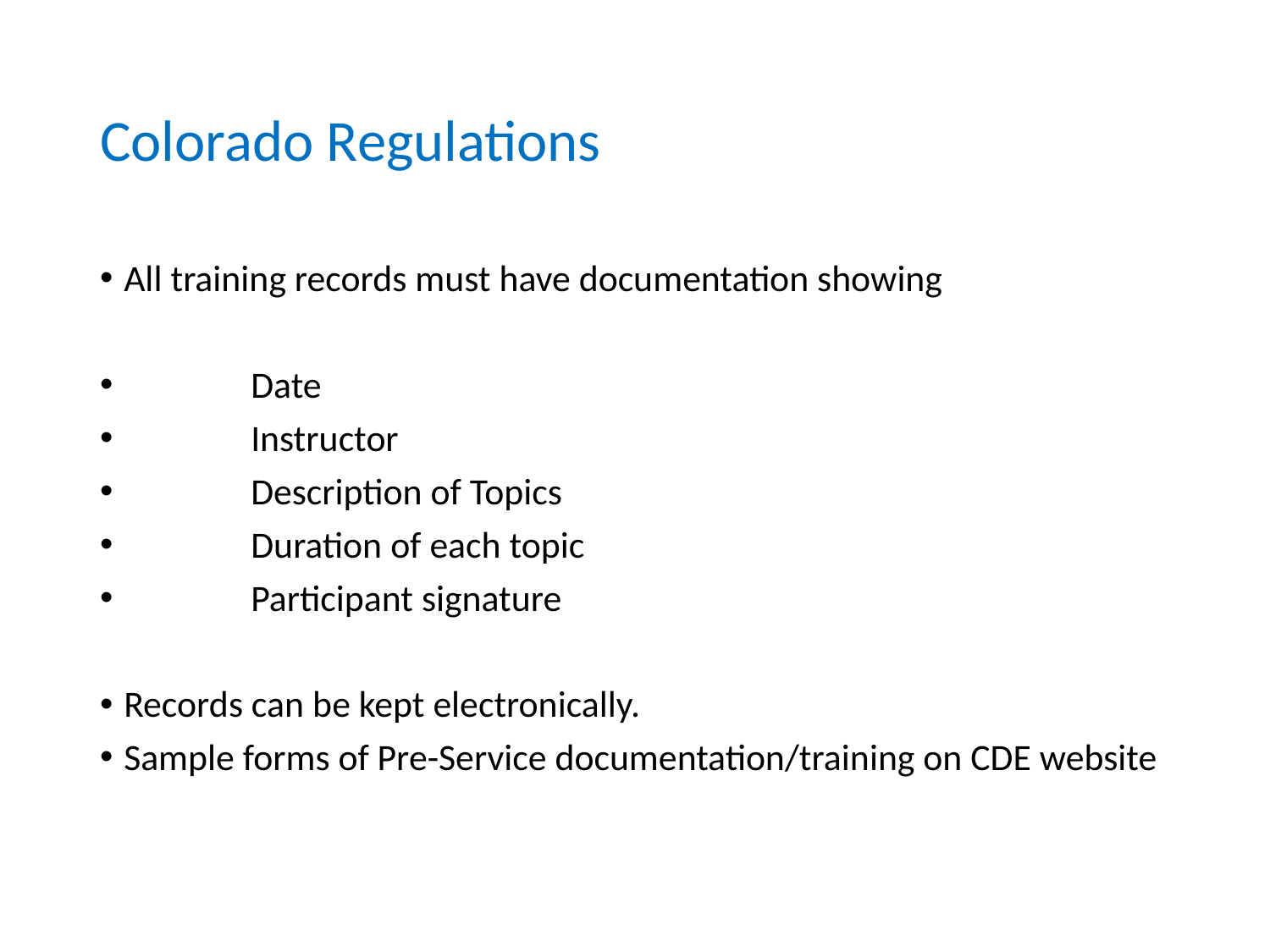

# Colorado Regulations
All training records must have documentation showing

	Date
	Instructor
	Description of Topics
	Duration of each topic
	Participant signature

Records can be kept electronically.
Sample forms of Pre-Service documentation/training on CDE website